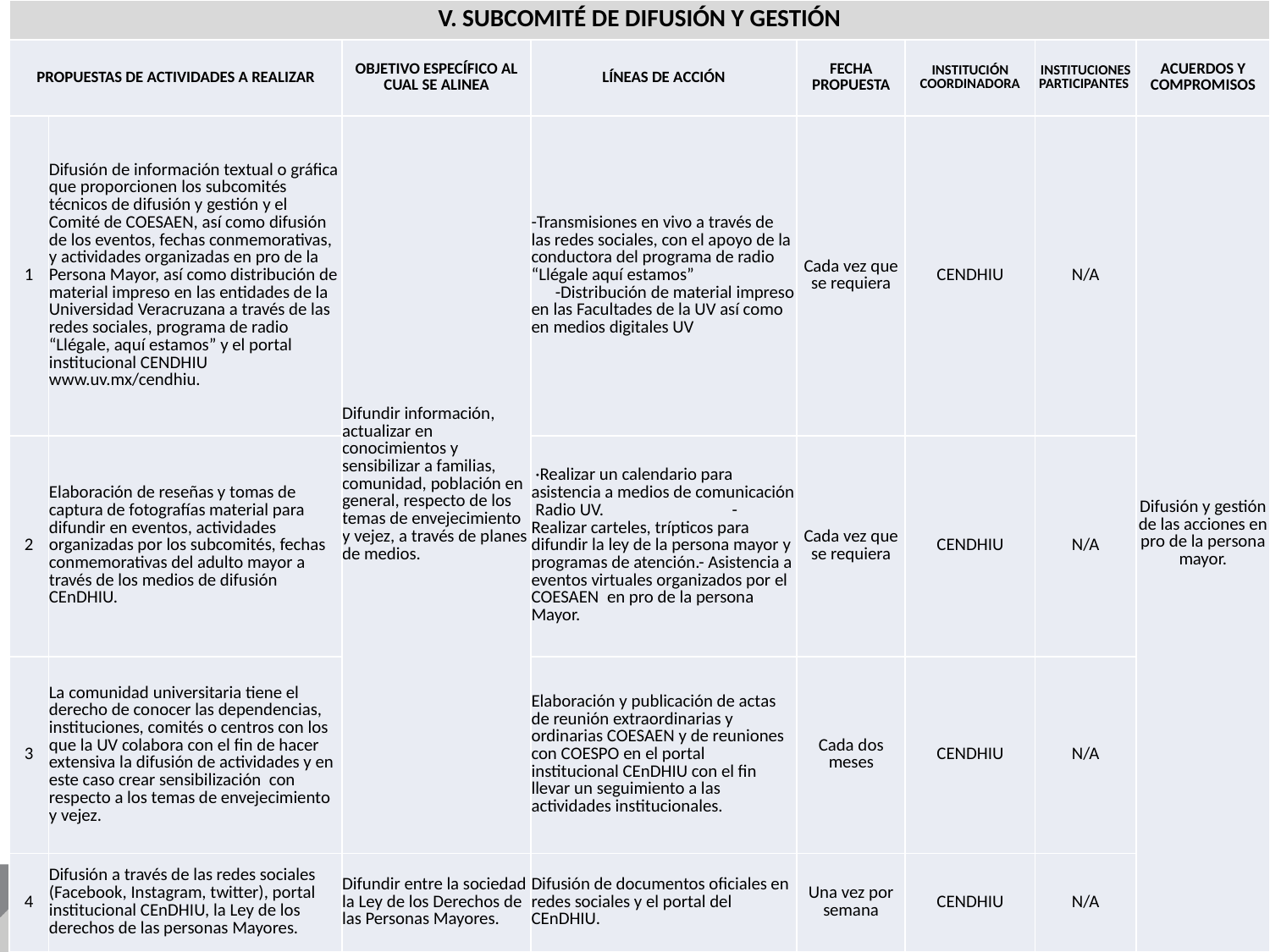

| V. SUBCOMITÉ DE DIFUSIÓN Y GESTIÓN |  |  |  |  |  |  |  |
| --- | --- | --- | --- | --- | --- | --- | --- |
| PROPUESTAS DE ACTIVIDADES A REALIZAR |  | OBJETIVO ESPECÍFICO AL CUAL SE ALINEA | LÍNEAS DE ACCIÓN | FECHA PROPUESTA | INSTITUCIÓN COORDINADORA | INSTITUCIONES PARTICIPANTES | ACUERDOS Y COMPROMISOS |
| 1 | Difusión de información textual o gráfica que proporcionen los subcomités técnicos de difusión y gestión y el Comité de COESAEN, así como difusión de los eventos, fechas conmemorativas, y actividades organizadas en pro de la Persona Mayor, así como distribución de material impreso en las entidades de la Universidad Veracruzana a través de las redes sociales, programa de radio “Llégale, aquí estamos” y el portal institucional CENDHIU www.uv.mx/cendhiu. | Difundir información, actualizar en conocimientos y sensibilizar a familias, comunidad, población en general, respecto de los temas de envejecimiento y vejez, a través de planes de medios. | -Transmisiones en vivo a través de las redes sociales, con el apoyo de la conductora del programa de radio “Llégale aquí estamos” -Distribución de material impreso en las Facultades de la UV así como en medios digitales UV | Cada vez que se requiera | CENDHIU | N/A | Difusión y gestión de las acciones en pro de la persona mayor. |
| 2 | Elaboración de reseñas y tomas de captura de fotografías material para difundir en eventos, actividades organizadas por los subcomités, fechas conmemorativas del adulto mayor a través de los medios de difusión CEnDHIU. |  | ·Realizar un calendario para asistencia a medios de comunicación Radio UV. - Realizar carteles, trípticos para difundir la ley de la persona mayor y programas de atención.- Asistencia a eventos virtuales organizados por el COESAEN en pro de la persona Mayor. | Cada vez que se requiera | CENDHIU | N/A |  |
| 3 | La comunidad universitaria tiene el derecho de conocer las dependencias, instituciones, comités o centros con los que la UV colabora con el fin de hacer extensiva la difusión de actividades y en este caso crear sensibilización con respecto a los temas de envejecimiento y vejez. |  | Elaboración y publicación de actas de reunión extraordinarias y ordinarias COESAEN y de reuniones con COESPO en el portal institucional CEnDHIU con el fin llevar un seguimiento a las actividades institucionales. | Cada dos meses | CENDHIU | N/A |  |
| 4 | Difusión a través de las redes sociales (Facebook, Instagram, twitter), portal institucional CEnDHIU, la Ley de los derechos de las personas Mayores. | Difundir entre la sociedad la Ley de los Derechos de las Personas Mayores. | Difusión de documentos oficiales en redes sociales y el portal del CEnDHIU. | Una vez por semana | CENDHIU | N/A |  |